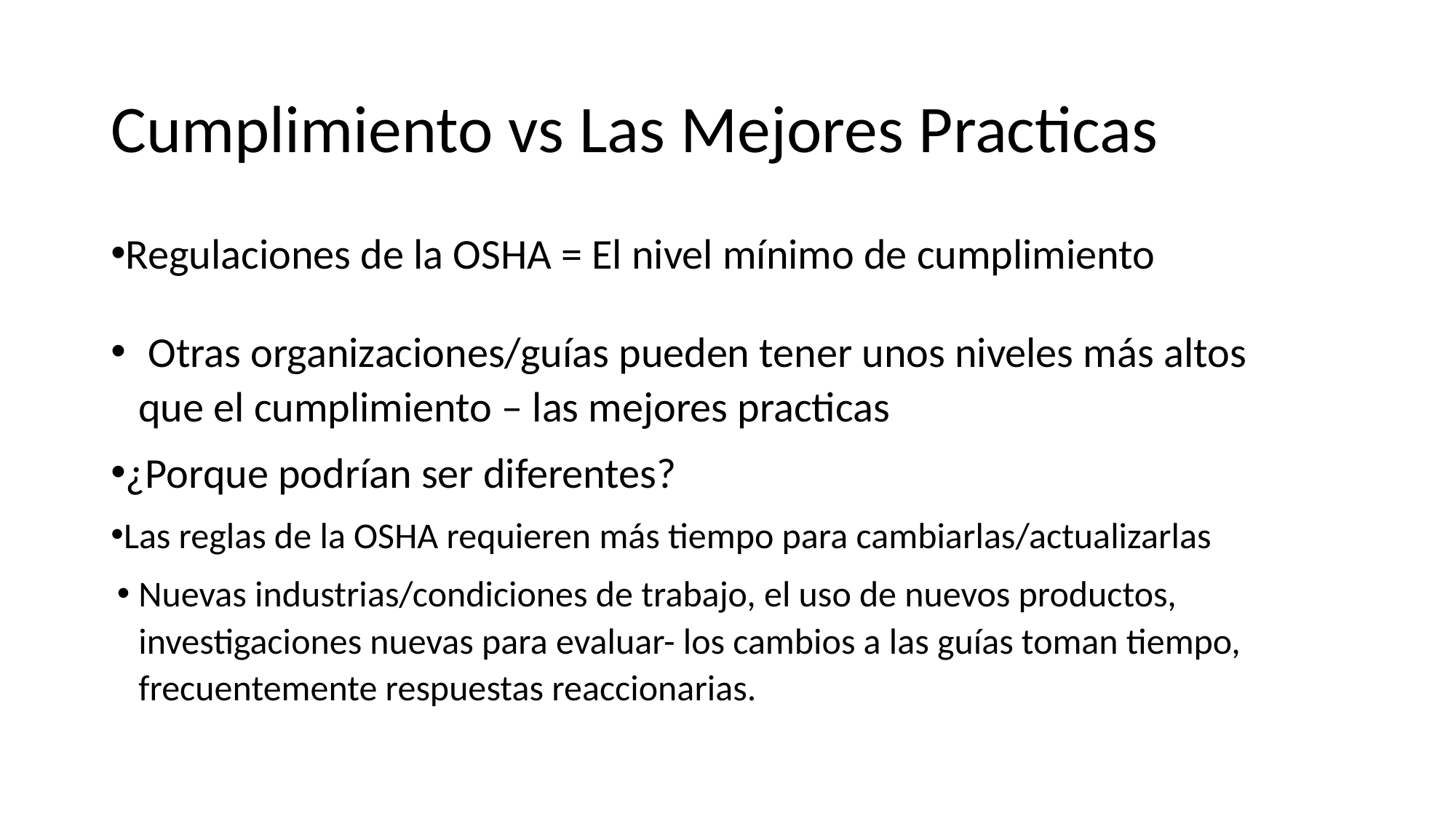

# Cumplimiento vs Las Mejores Practicas
Regulaciones de la OSHA = El nivel mínimo de cumplimiento

 Otras organizaciones/guías pueden tener unos niveles más altos que el cumplimiento – las mejores practicas
¿Porque podrían ser diferentes?
Las reglas de la OSHA requieren más tiempo para cambiarlas/actualizarlas
Nuevas industrias/condiciones de trabajo, el uso de nuevos productos, investigaciones nuevas para evaluar- los cambios a las guías toman tiempo, frecuentemente respuestas reaccionarias.